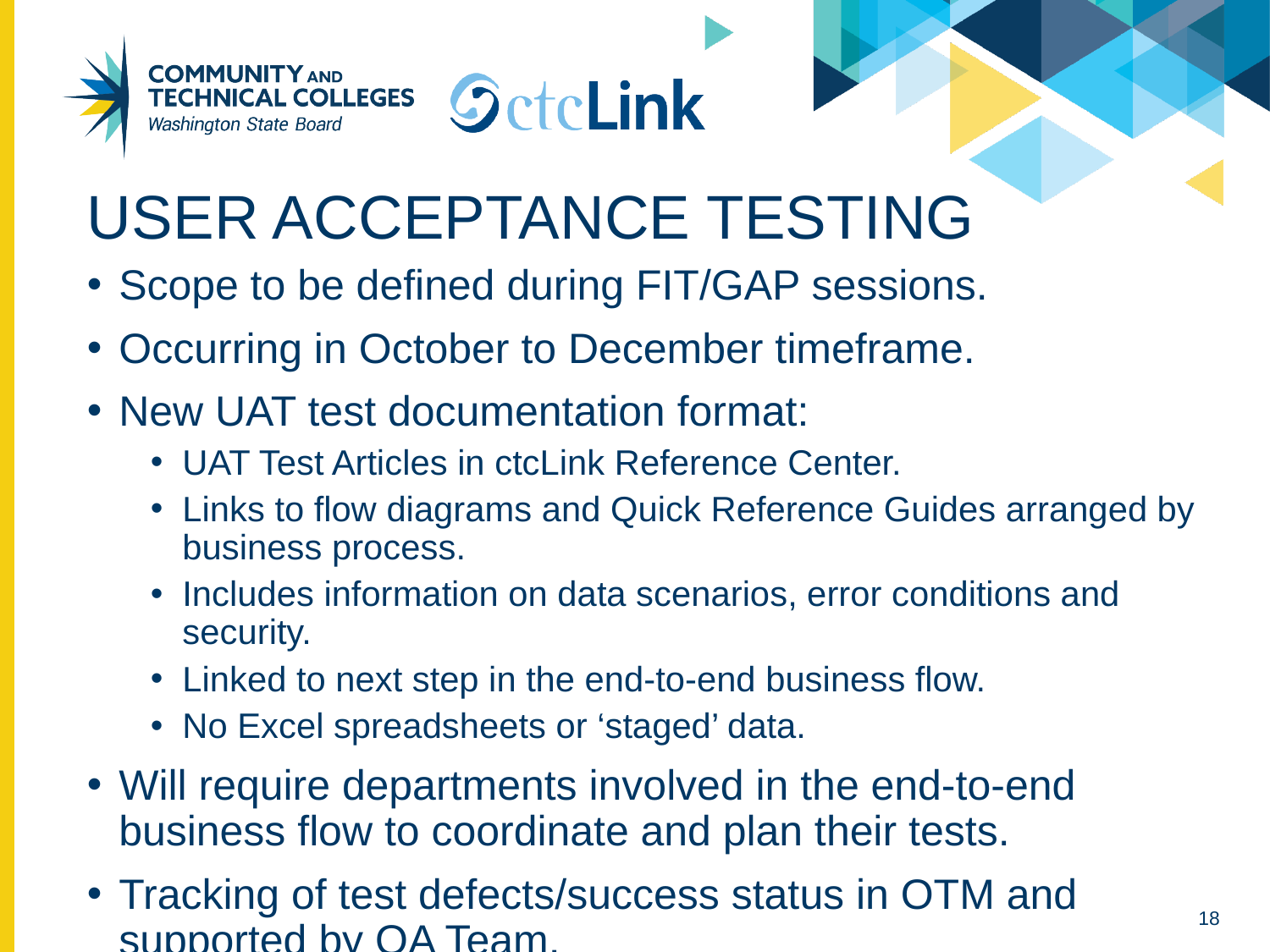

# User acceptance testing
Scope to be defined during FIT/GAP sessions.
Occurring in October to December timeframe.
New UAT test documentation format:
UAT Test Articles in ctcLink Reference Center.
Links to flow diagrams and Quick Reference Guides arranged by business process.
Includes information on data scenarios, error conditions and security.
Linked to next step in the end-to-end business flow.
No Excel spreadsheets or ‘staged’ data.
Will require departments involved in the end-to-end business flow to coordinate and plan their tests.
Tracking of test defects/success status in OTM and supported by QA Team.
18